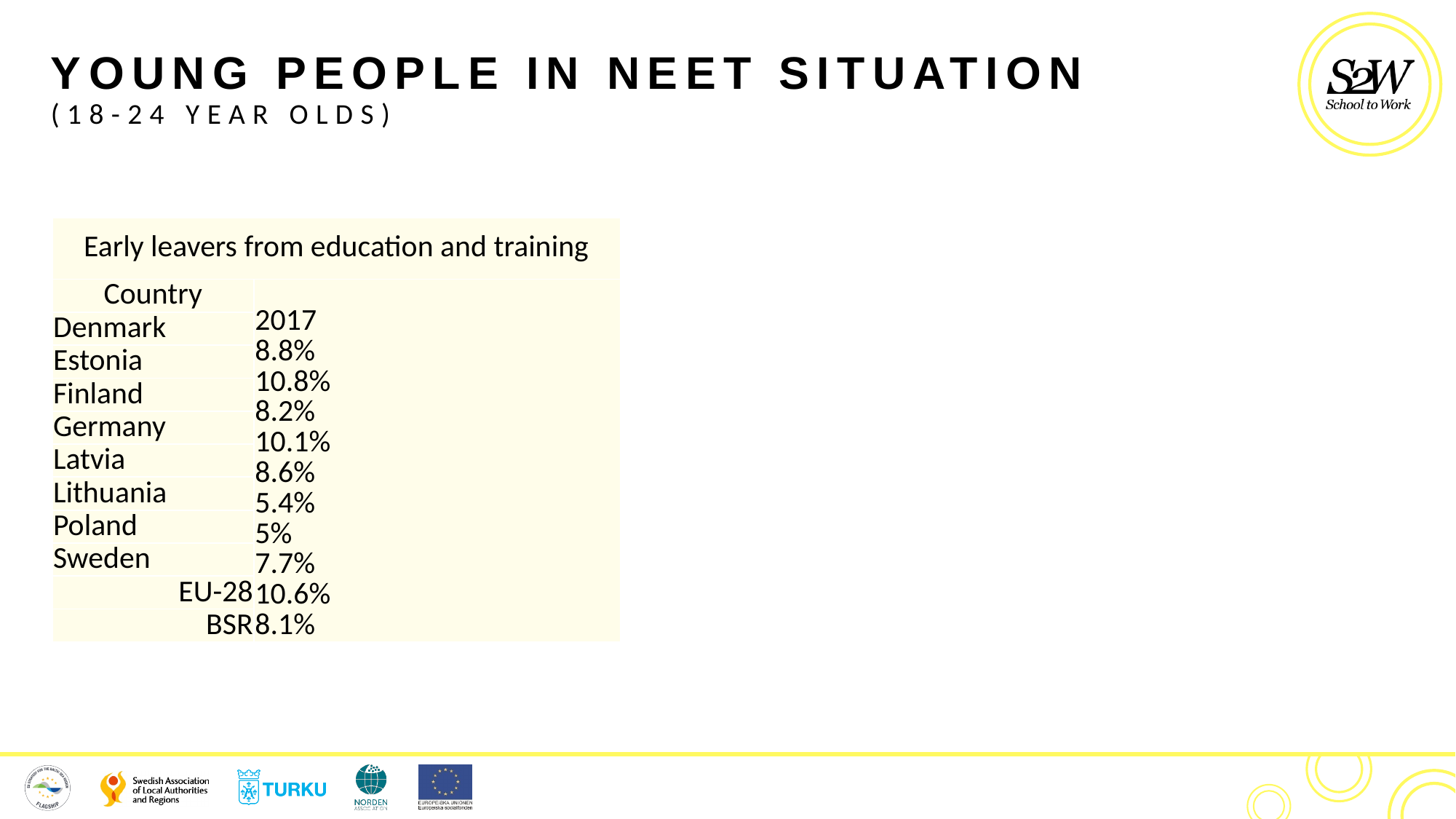

# Young people in NEET situation (18-24 year olds)
| Early leavers from education and training |  |
| --- | --- |
| Country | 2017 8.8% 10.8% 8.2% 10.1% 8.6% 5.4% 5% 7.7% 10.6% 8.1% |
| Denmark |  |
| Estonia |  |
| Finland |  |
| Germany |  |
| Latvia |  |
| Lithuania |  |
| Poland |  |
| Sweden |  |
| EU-28 |  |
| BSR |  |